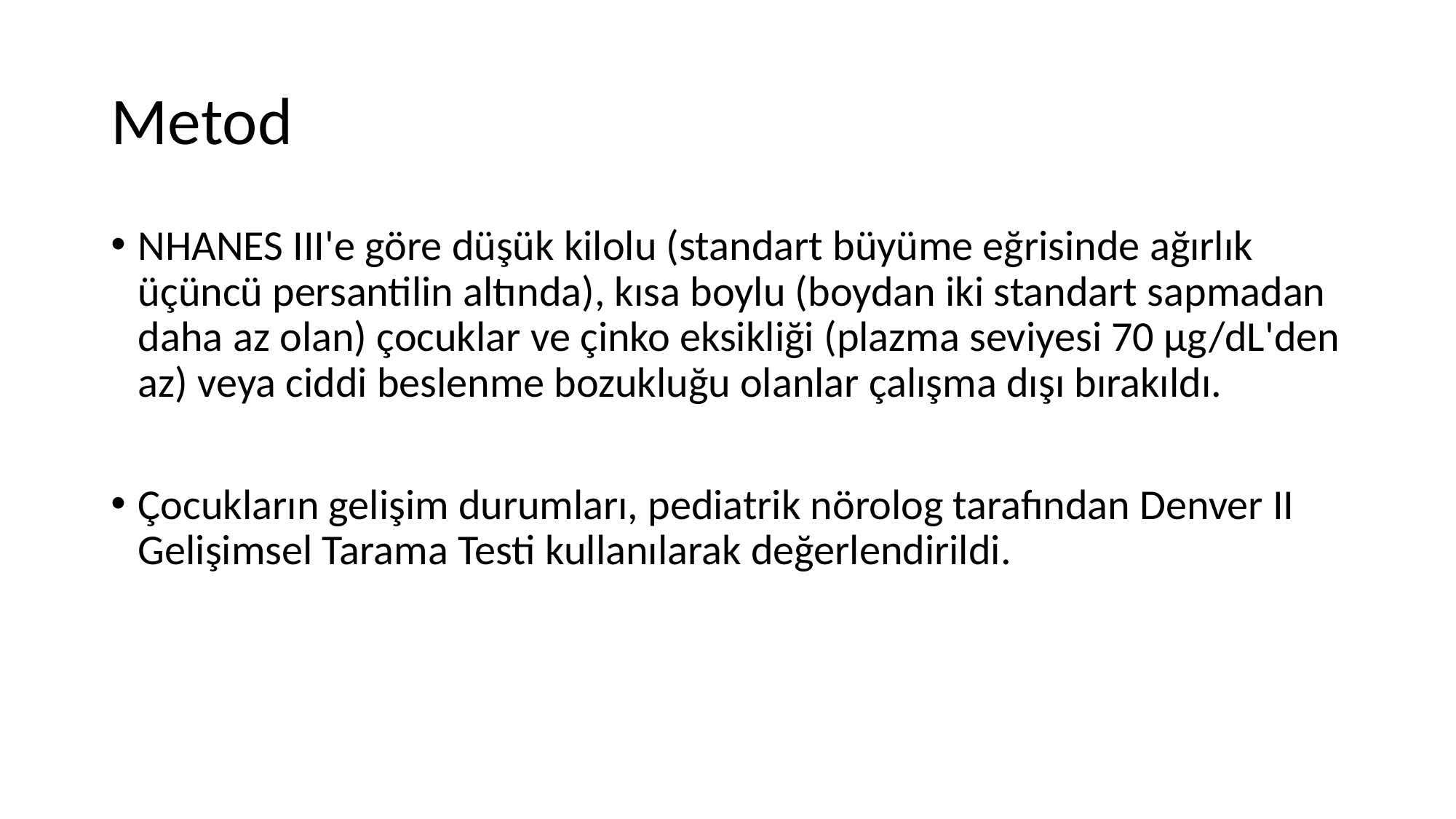

# Metod
NHANES III'e göre düşük kilolu (standart büyüme eğrisinde ağırlık üçüncü persantilin altında), kısa boylu (boydan iki standart sapmadan daha az olan) çocuklar ve çinko eksikliği (plazma seviyesi 70 μg/dL'den az) veya ciddi beslenme bozukluğu olanlar çalışma dışı bırakıldı.

Çocukların gelişim durumları, pediatrik nörolog tarafından Denver II Gelişimsel Tarama Testi kullanılarak değerlendirildi.